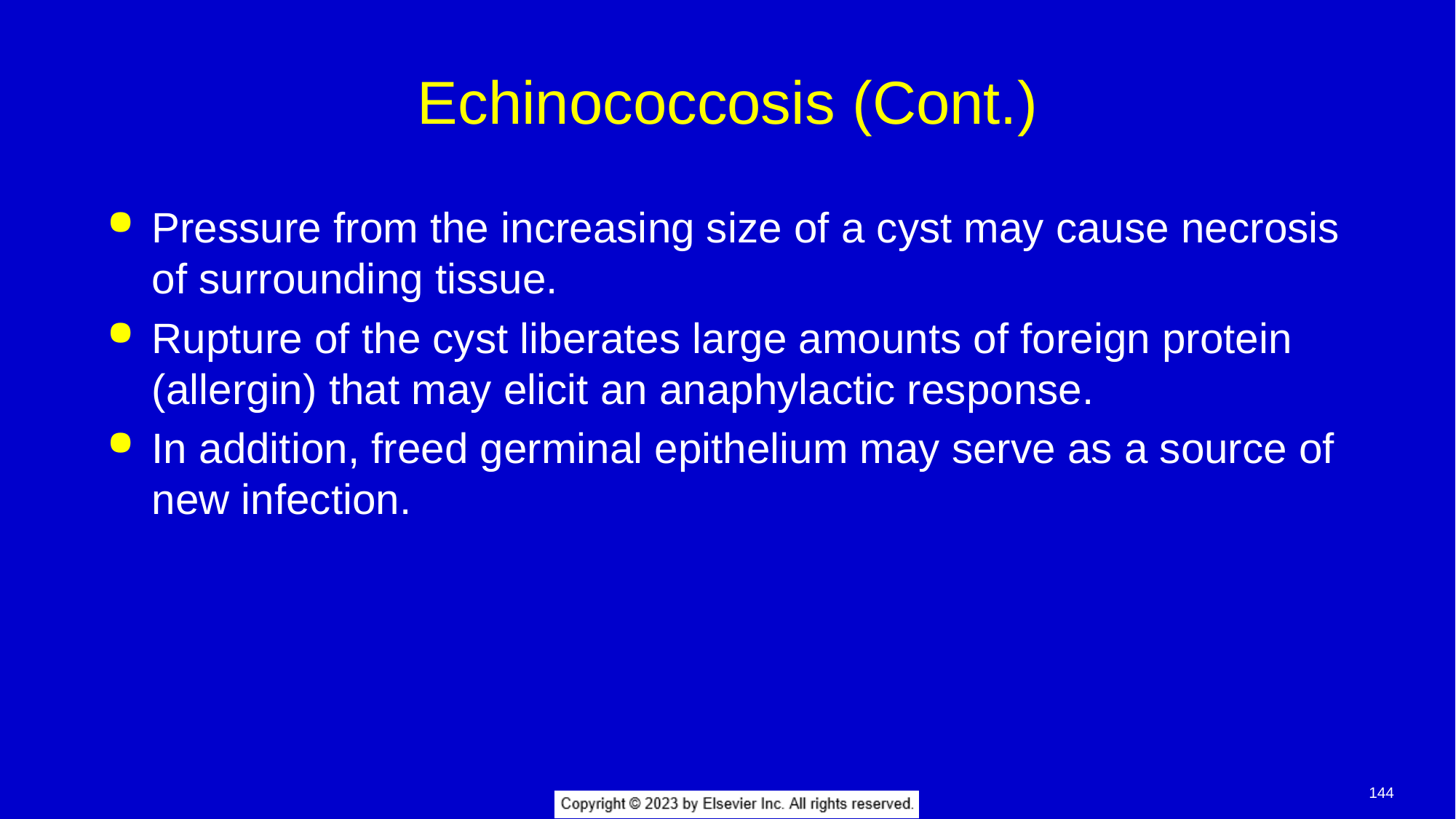

# Echinococcosis (Cont.)
Pressure from the increasing size of a cyst may cause necrosis of surrounding tissue.
Rupture of the cyst liberates large amounts of foreign protein (allergin) that may elicit an anaphylactic response.
In addition, freed germinal epithelium may serve as a source of new infection.